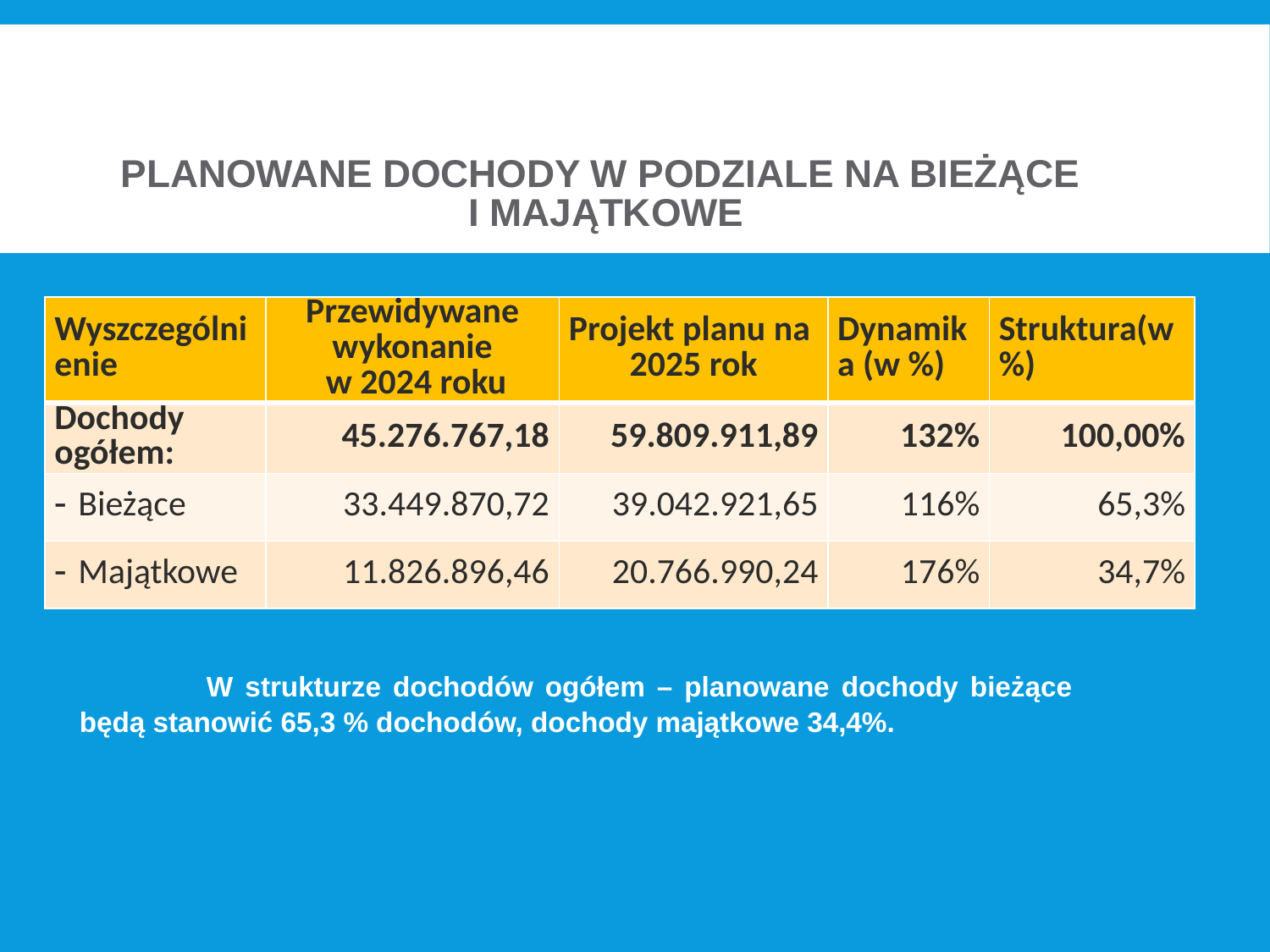

# PLANOWANE DOCHODY W PODZIALE NA BIEŻĄCE I MAJĄTKOWE
| Wyszczególnienie | Przewidywane wykonanie w 2024 roku | Projekt planu na 2025 rok | Dynamika (w %) | Struktura(w %) |
| --- | --- | --- | --- | --- |
| Dochody ogółem: | 45.276.767,18 | 59.809.911,89 | 132% | 100,00% |
| Bieżące | 33.449.870,72 | 39.042.921,65 | 116% | 65,3% |
| Majątkowe | 11.826.896,46 | 20.766.990,24 | 176% | 34,7% |
	W strukturze dochodów ogółem – planowane dochody bieżące będą stanowić 65,3 % dochodów, dochody majątkowe 34,4%.